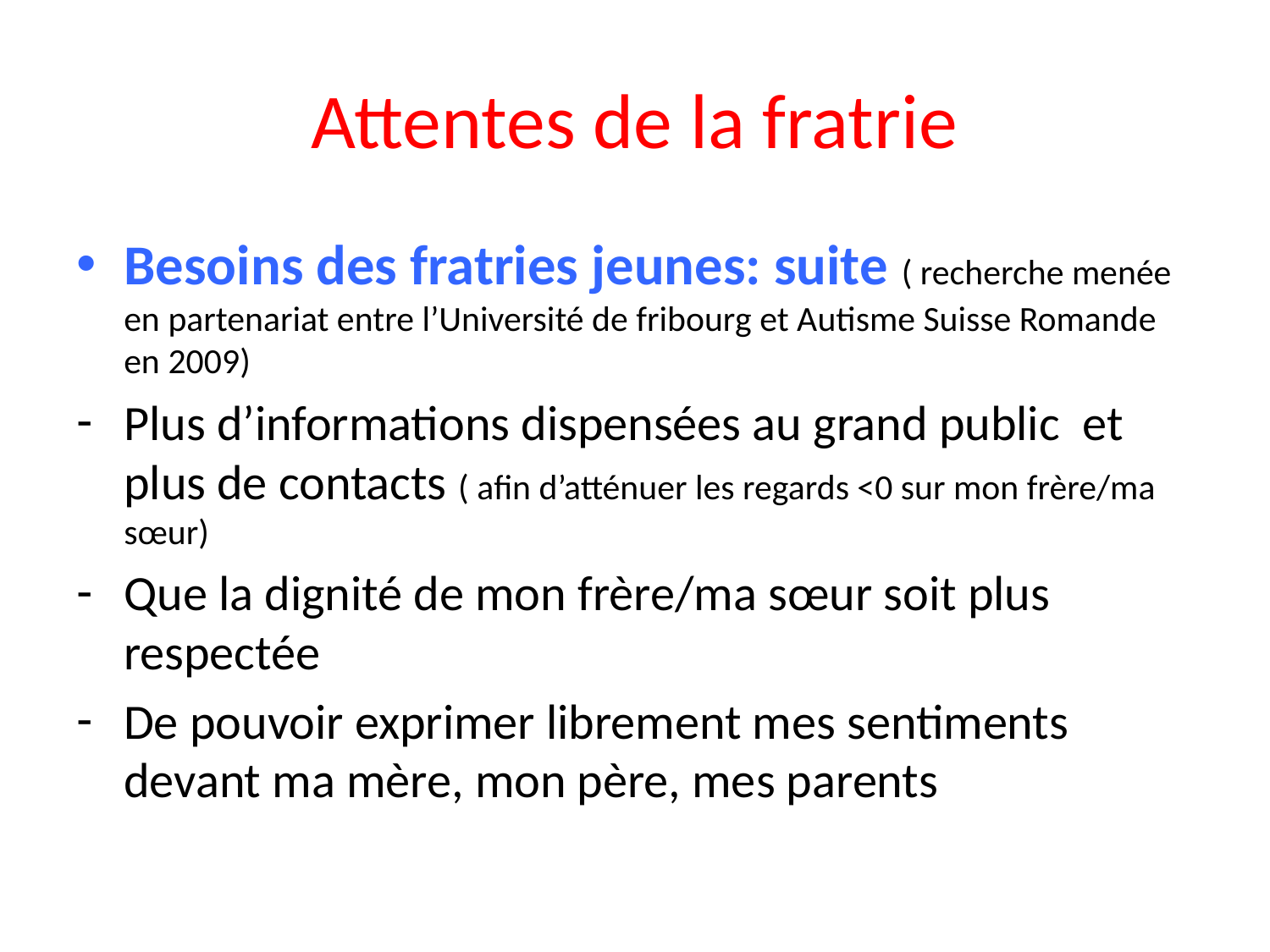

# Attentes de la fratrie
Besoins des fratries jeunes: suite ( recherche menée en partenariat entre l’Université de fribourg et Autisme Suisse Romande en 2009)
Plus d’informations dispensées au grand public  et plus de contacts ( afin d’atténuer les regards <0 sur mon frère/ma sœur)
Que la dignité de mon frère/ma sœur soit plus respectée
De pouvoir exprimer librement mes sentiments devant ma mère, mon père, mes parents